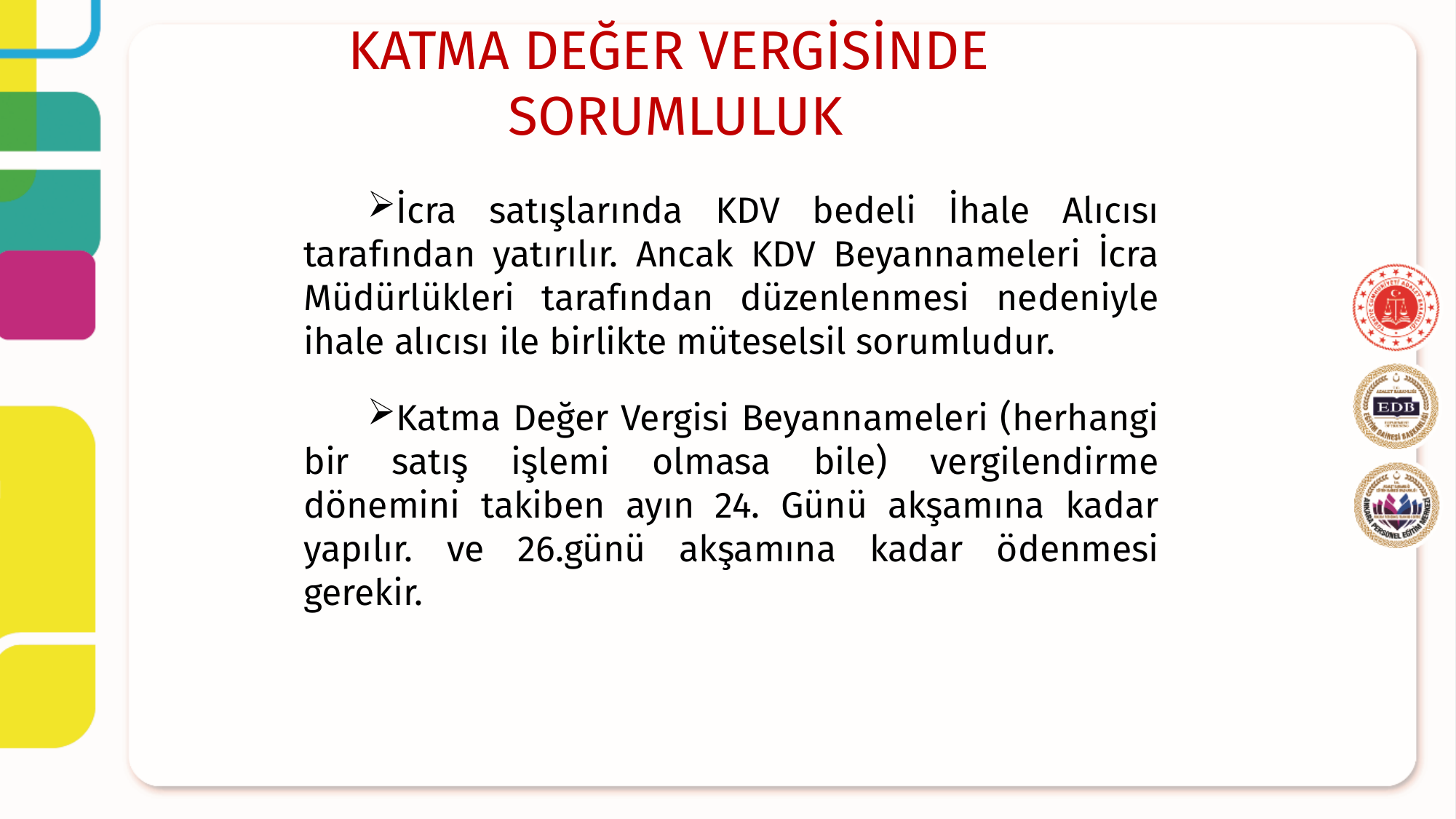

KATMA DEĞER VERGİSİNDE
SORUMLULUK

İcra satışlarında KDV bedeli İhale Alıcısı tarafından yatırılır. Ancak KDV Beyannameleri İcra Müdürlükleri tarafından düzenlenmesi nedeniyle ihale alıcısı ile birlikte müteselsil sorumludur.

Katma Değer Vergisi Beyannameleri (herhangi bir satış işlemi olmasa bile) vergilendirme dönemini takiben ayın 24. Günü akşamına kadar yapılır. ve 26.günü akşamına kadar ödenmesi gerekir.